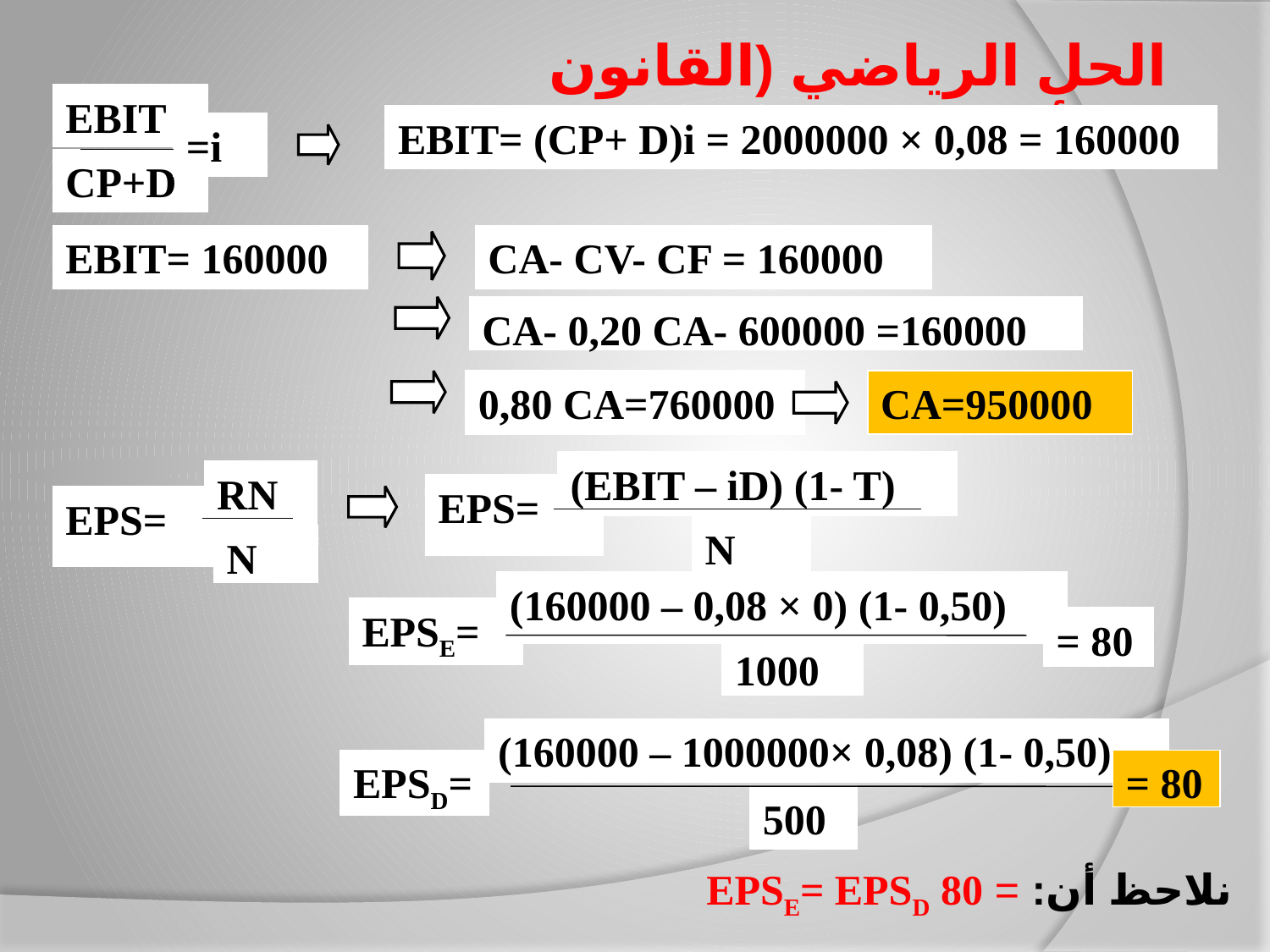

الحل الرياضي (القانون الأول):
EBIT
EBIT= (CP+ D)i = 2000000 × 0,08 = 160000
=i

CP+D
EBIT= 160000
CA- CV- CF = 160000

CA- 0,20 CA- 600000 =160000

0,80 CA=760000
CA=950000

(EBIT – iD) (1- T)
RN
EPS=
EPS=

N
N
(160000 – 0,08 × 0) (1- 0,50)
EPSE=
= 80
1000
(160000 – 1000000× 0,08) (1- 0,50)
EPSD=
= 80
500
نلاحظ أن: = 80 EPSE= EPSD